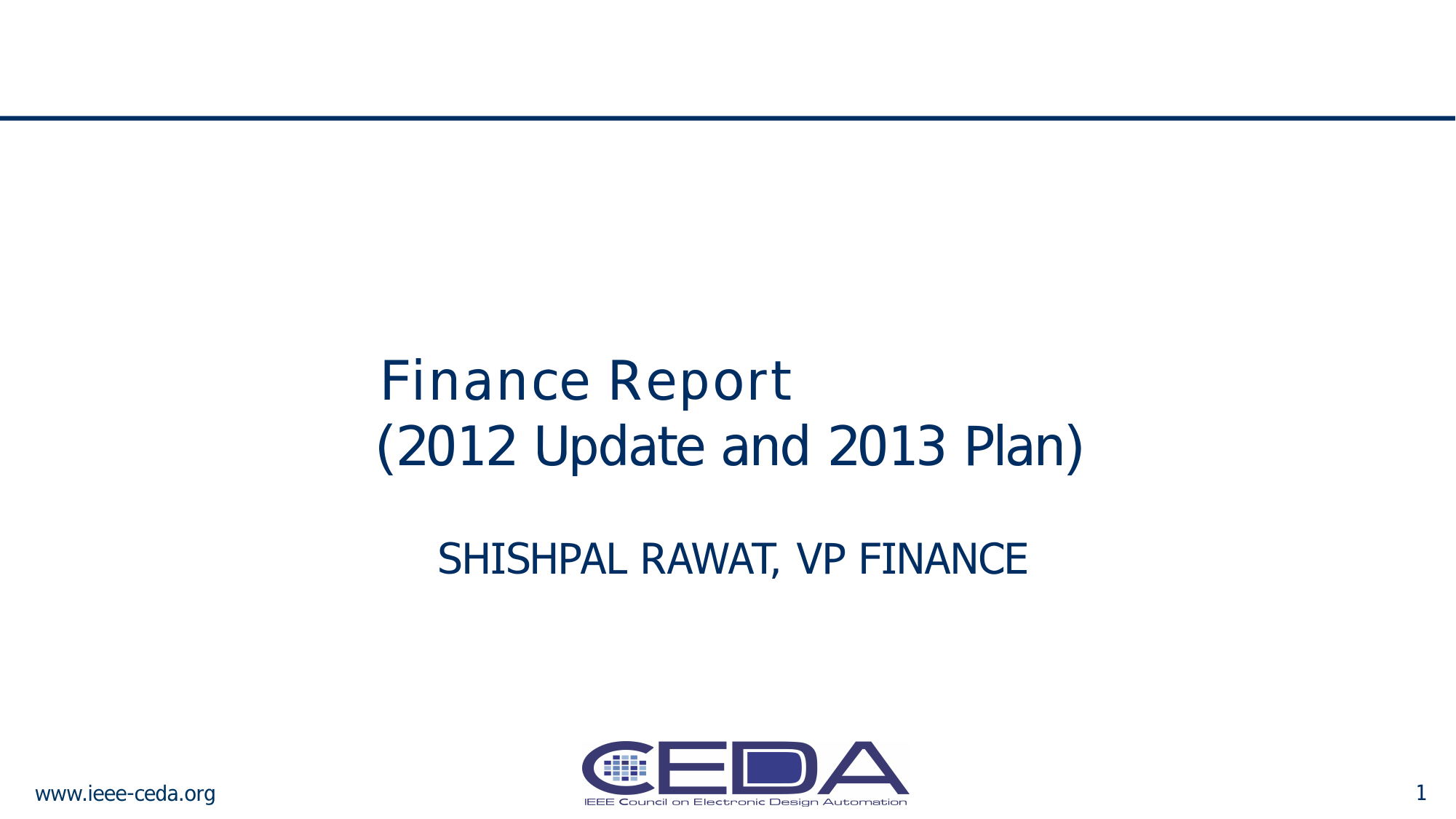

Finance Report
(2012 Update and 2013 Plan)
# Shishpal Rawat, VP Finance
www.ieee-ceda.org
1